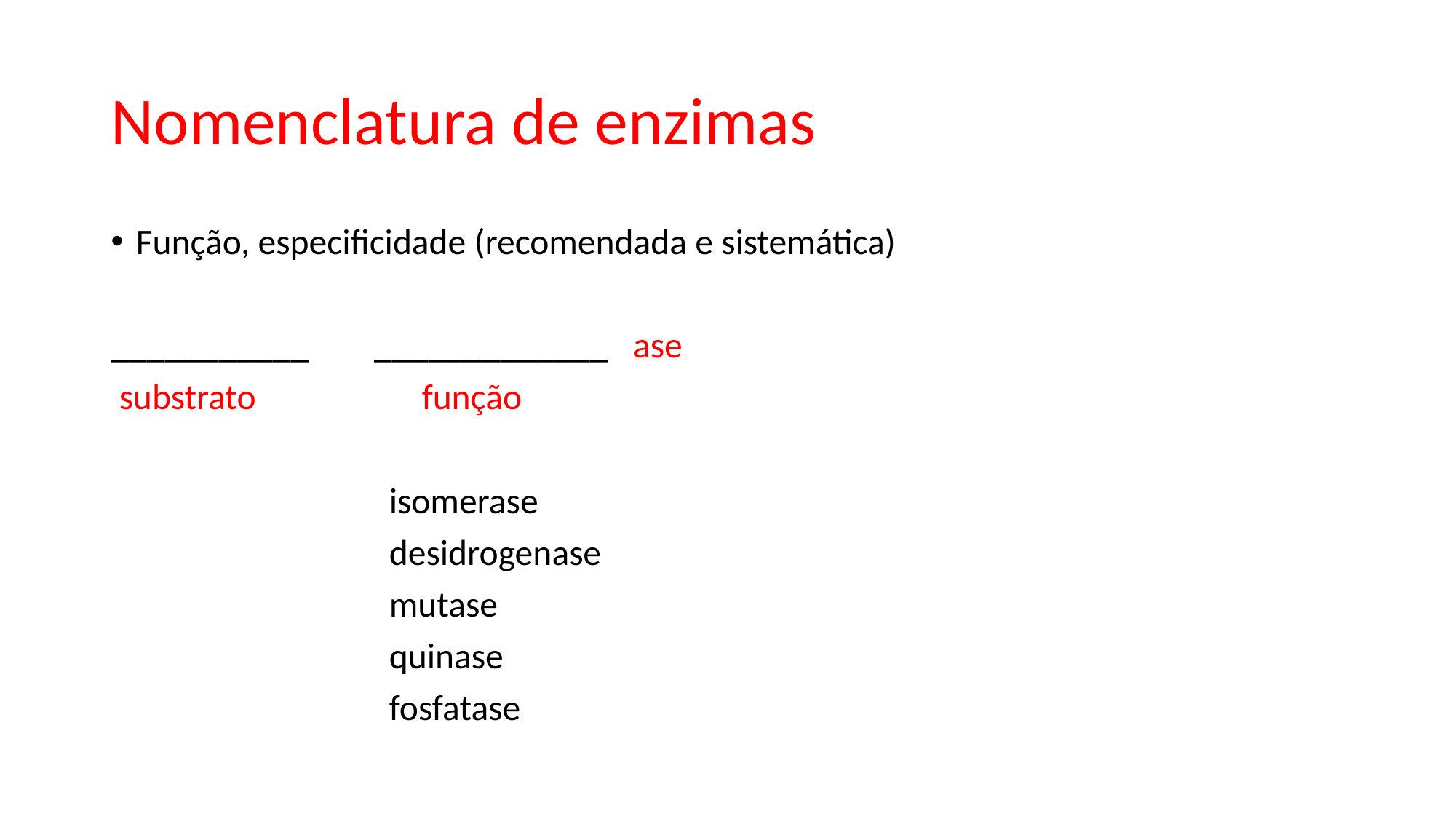

# Nomenclatura de enzimas
Função, especificidade (recomendada e sistemática)

___________        _____________   ase
 substrato  		    função

			isomerase
			desidrogenase
			mutase
			quinase
			fosfatase